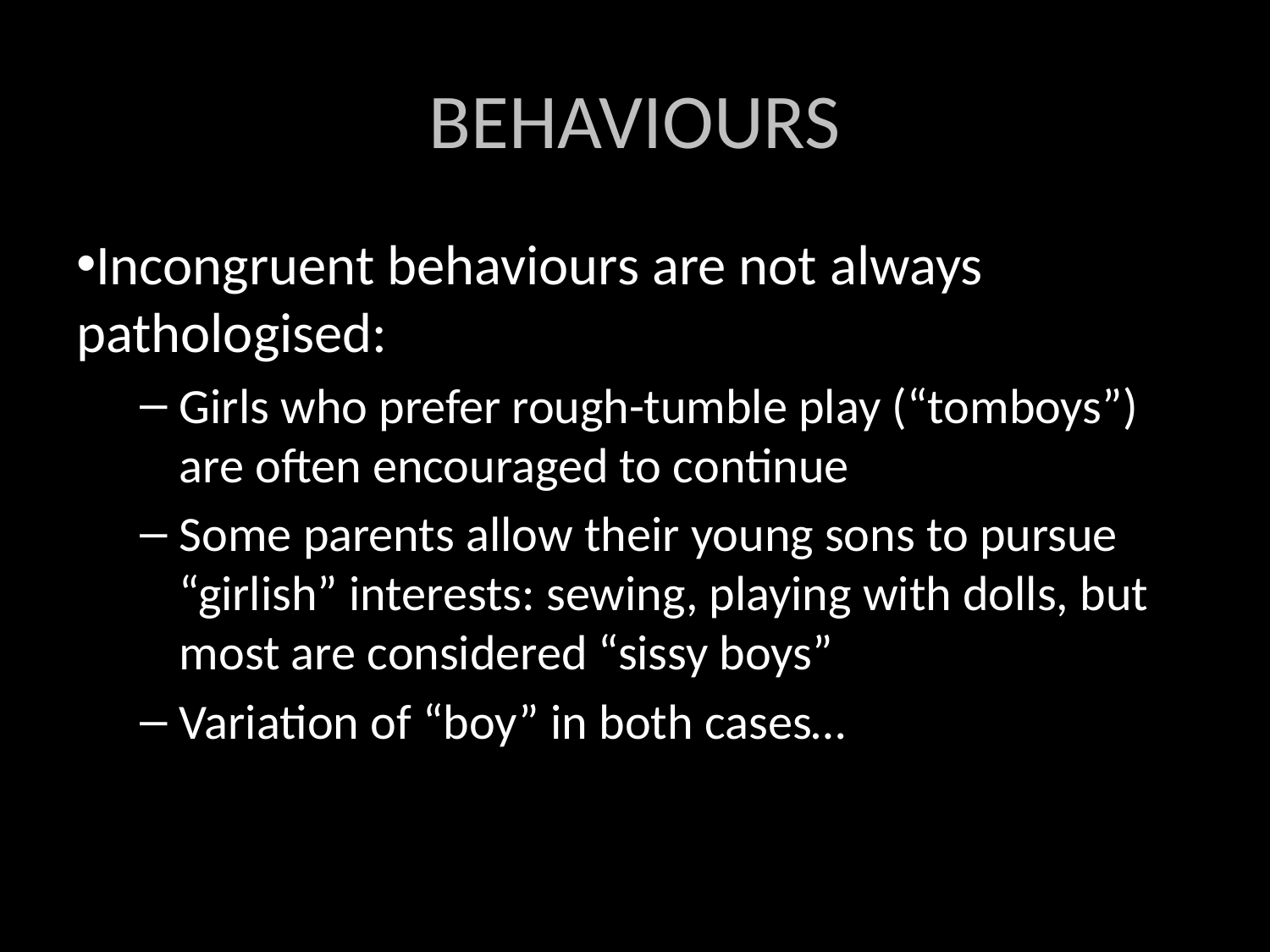

# BEHAVIOURS
Incongruent behaviours are not always pathologised:
Girls who prefer rough-tumble play (“tomboys”) are often encouraged to continue
Some parents allow their young sons to pursue “girlish” interests: sewing, playing with dolls, but most are considered “sissy boys”
Variation of “boy” in both cases…